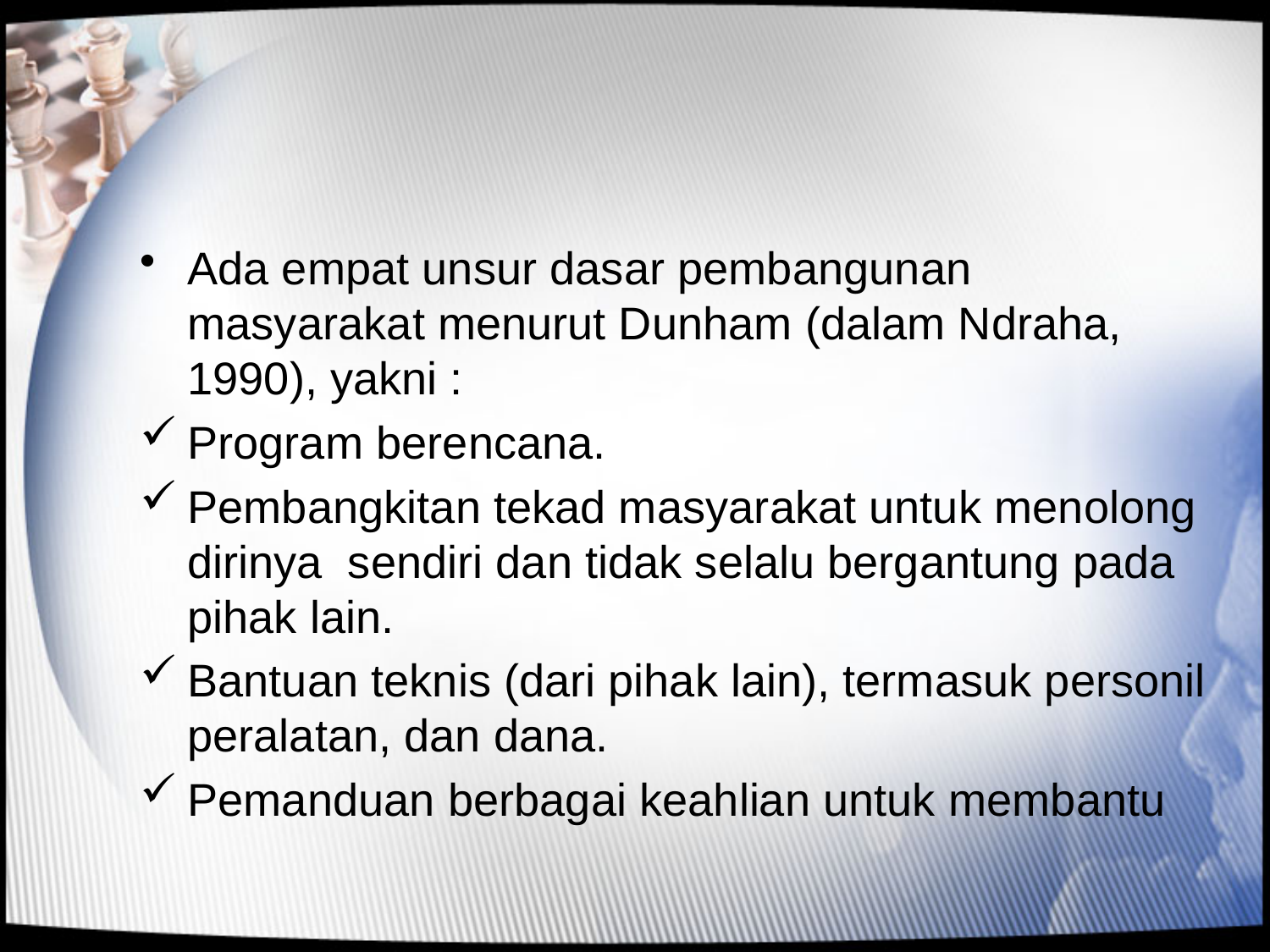

#
Ada empat unsur dasar pembangunan masyarakat menurut Dunham (dalam Ndraha, 1990), yakni :
Program berencana.
Pembangkitan tekad masyarakat untuk menolong dirinya  sendiri dan tidak selalu bergantung pada pihak lain.
Bantuan teknis (dari pihak lain), termasuk personil peralatan, dan dana.
Pemanduan berbagai keahlian untuk membantu